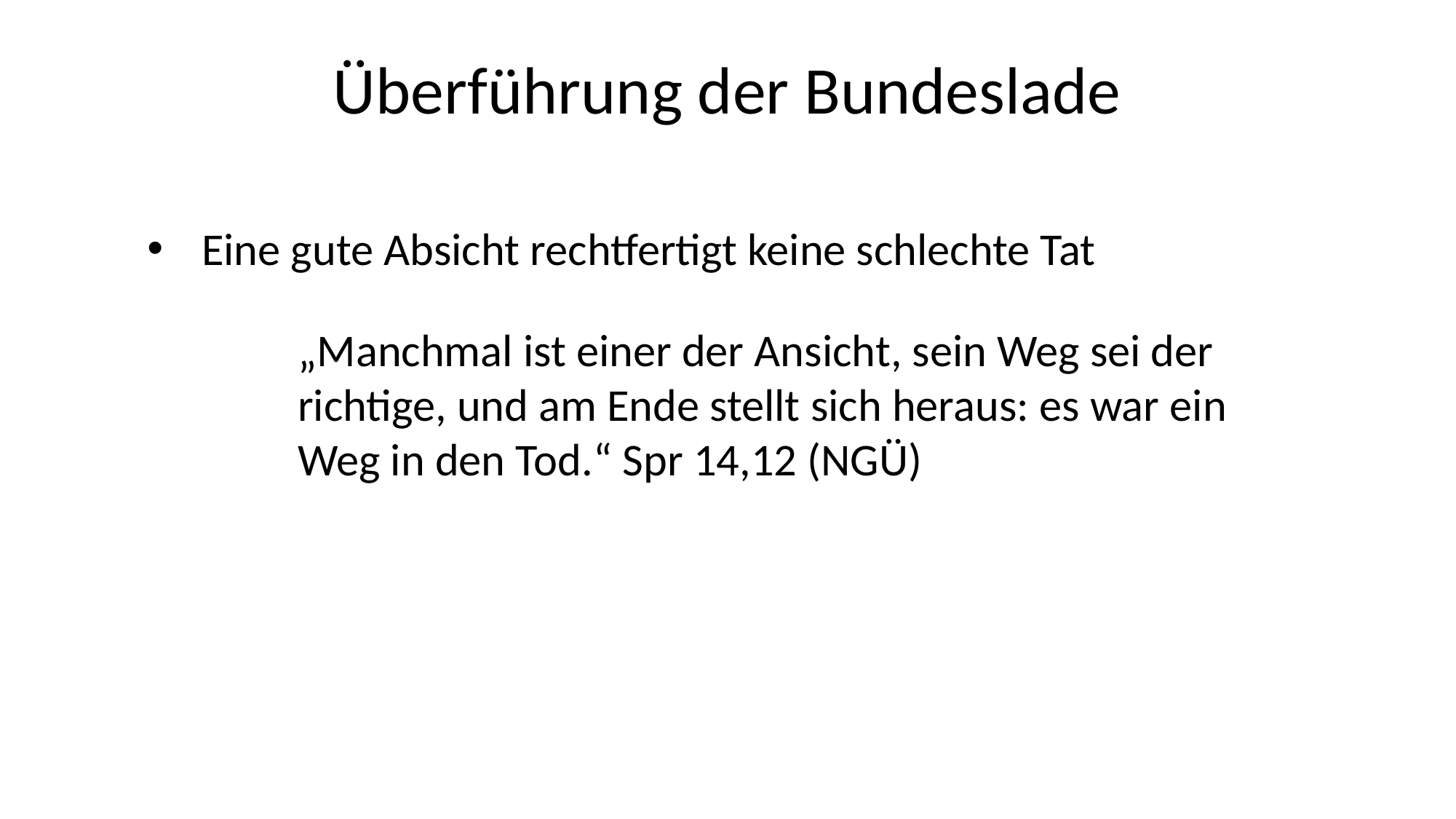

Überführung der Bundeslade
Eine gute Absicht rechtfertigt keine schlechte Tat
„Manchmal ist einer der Ansicht, sein Weg sei der richtige, und am Ende stellt sich heraus: es war ein Weg in den Tod.“ Spr 14,12 (NGÜ)